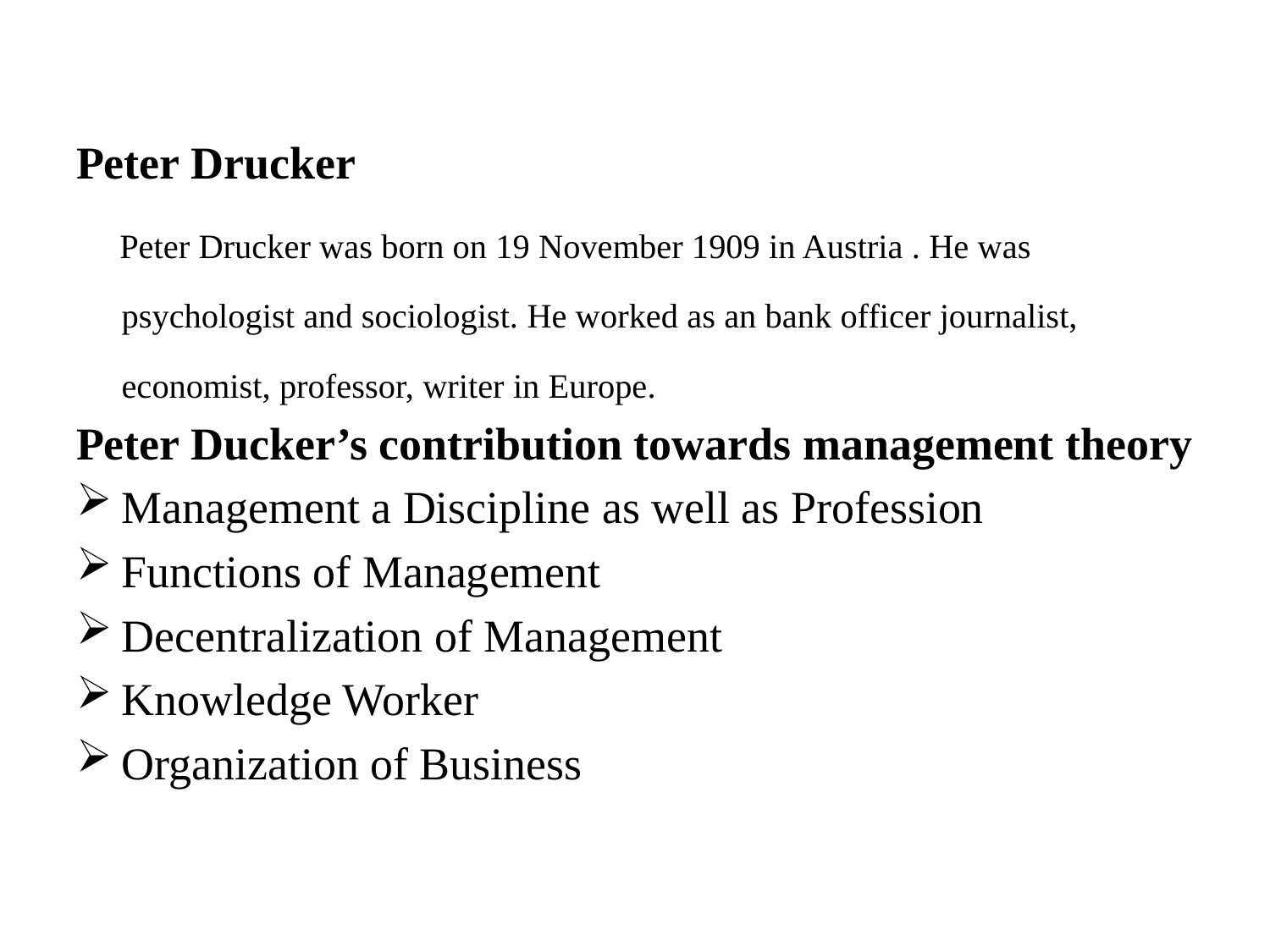

Peter Drucker
     Peter Drucker was born on 19 November 1909 in Austria . He was psychologist and sociologist. He worked as an bank officer journalist, economist, professor, writer in Europe.
Peter Ducker’s contribution towards management theory
Management a Discipline as well as Profession
Functions of Management
Decentralization of Management
Knowledge Worker
Organization of Business